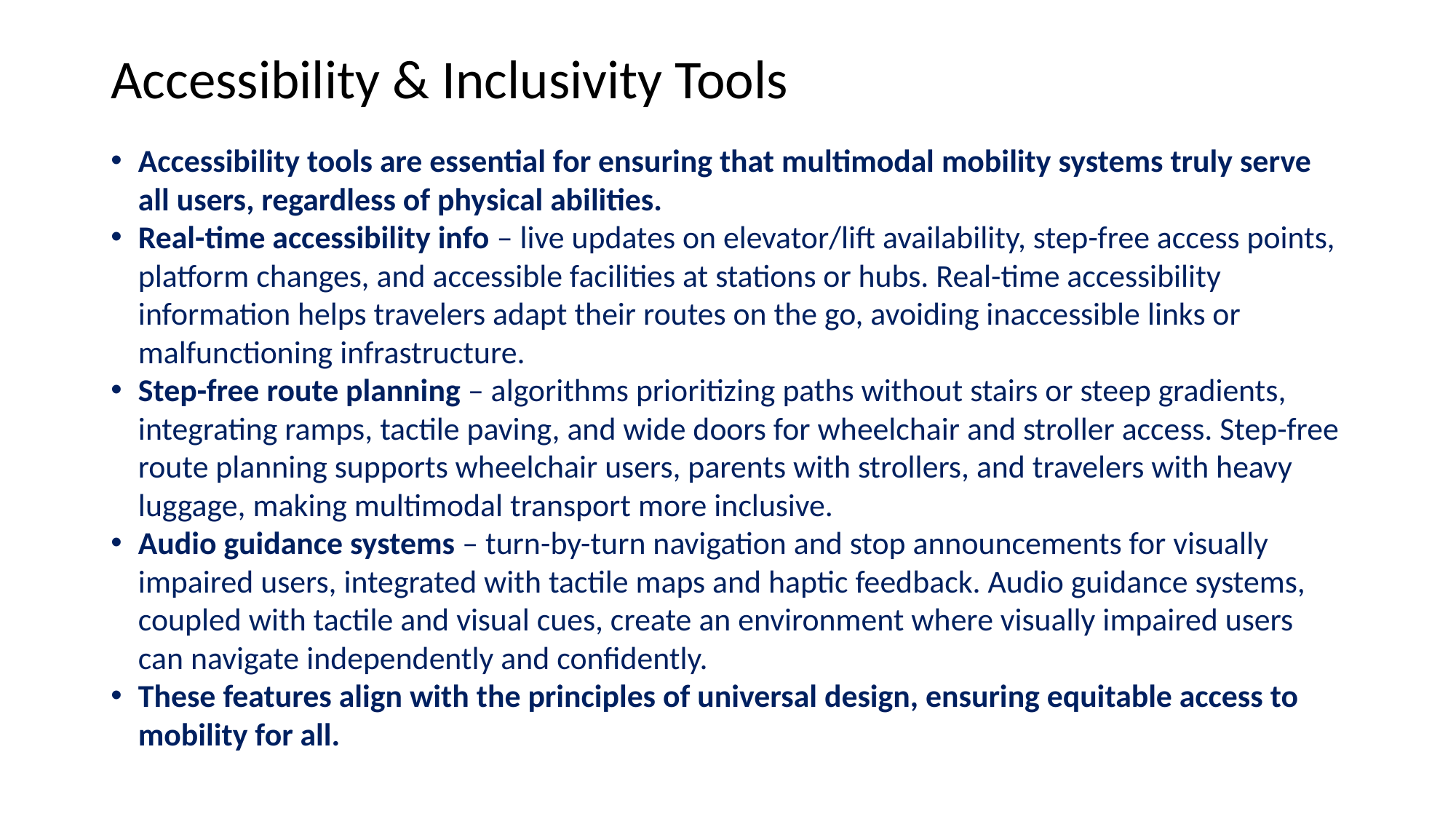

# Accessibility & Inclusivity Tools
Accessibility tools are essential for ensuring that multimodal mobility systems truly serve all users, regardless of physical abilities.
Real-time accessibility info – live updates on elevator/lift availability, step-free access points, platform changes, and accessible facilities at stations or hubs. Real-time accessibility information helps travelers adapt their routes on the go, avoiding inaccessible links or malfunctioning infrastructure.
Step-free route planning – algorithms prioritizing paths without stairs or steep gradients, integrating ramps, tactile paving, and wide doors for wheelchair and stroller access. Step-free route planning supports wheelchair users, parents with strollers, and travelers with heavy luggage, making multimodal transport more inclusive.
Audio guidance systems – turn-by-turn navigation and stop announcements for visually impaired users, integrated with tactile maps and haptic feedback. Audio guidance systems, coupled with tactile and visual cues, create an environment where visually impaired users can navigate independently and confidently.
These features align with the principles of universal design, ensuring equitable access to mobility for all.